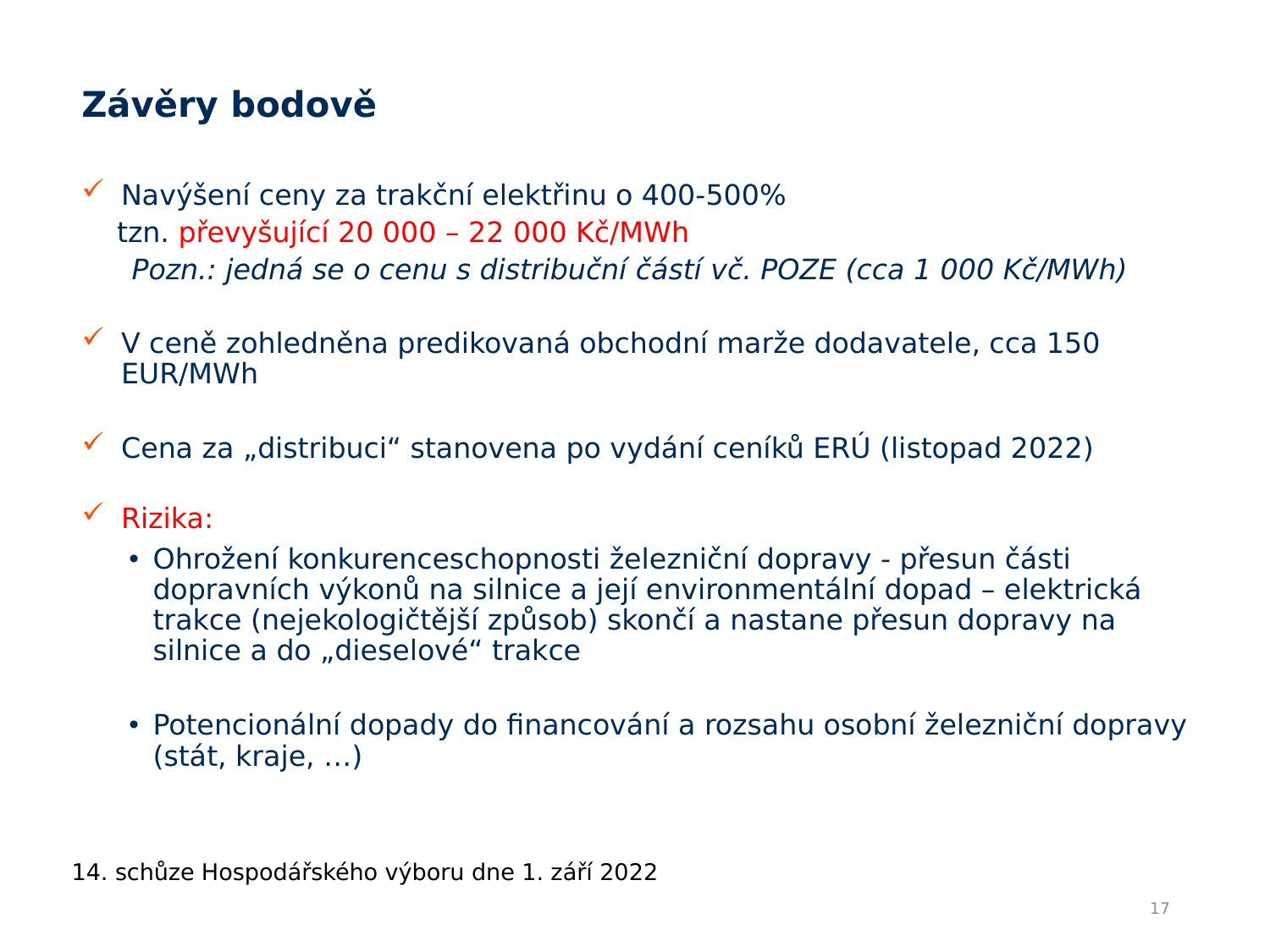

Závěry bodově

Navýšení ceny za trakční elektřinu o 400-500%
    tzn. převyšující 20 000 – 22 000 Kč/MWh
Pozn.: jedná se o cenu s distribuční částí vč. POZE (cca 1 000 Kč/MWh)

V ceně zohledněna predikovaná obchodní marže dodavatele, cca 150 EUR/MWh

Cena za „distribuci“ stanovena po vydání ceníků ERÚ (listopad 2022)

Rizika:
Ohrožení konkurenceschopnosti železniční dopravy - přesun části dopravních výkonů na silnice a její environmentální dopad – elektrická trakce (nejekologičtější způsob) skončí a nastane přesun dopravy na silnice a do „dieselové“ trakce

Potencionální dopady do financování a rozsahu osobní železniční dopravy (stát, kraje, …)

14. schůze Hospodářského výboru dne 1. září 2022
17